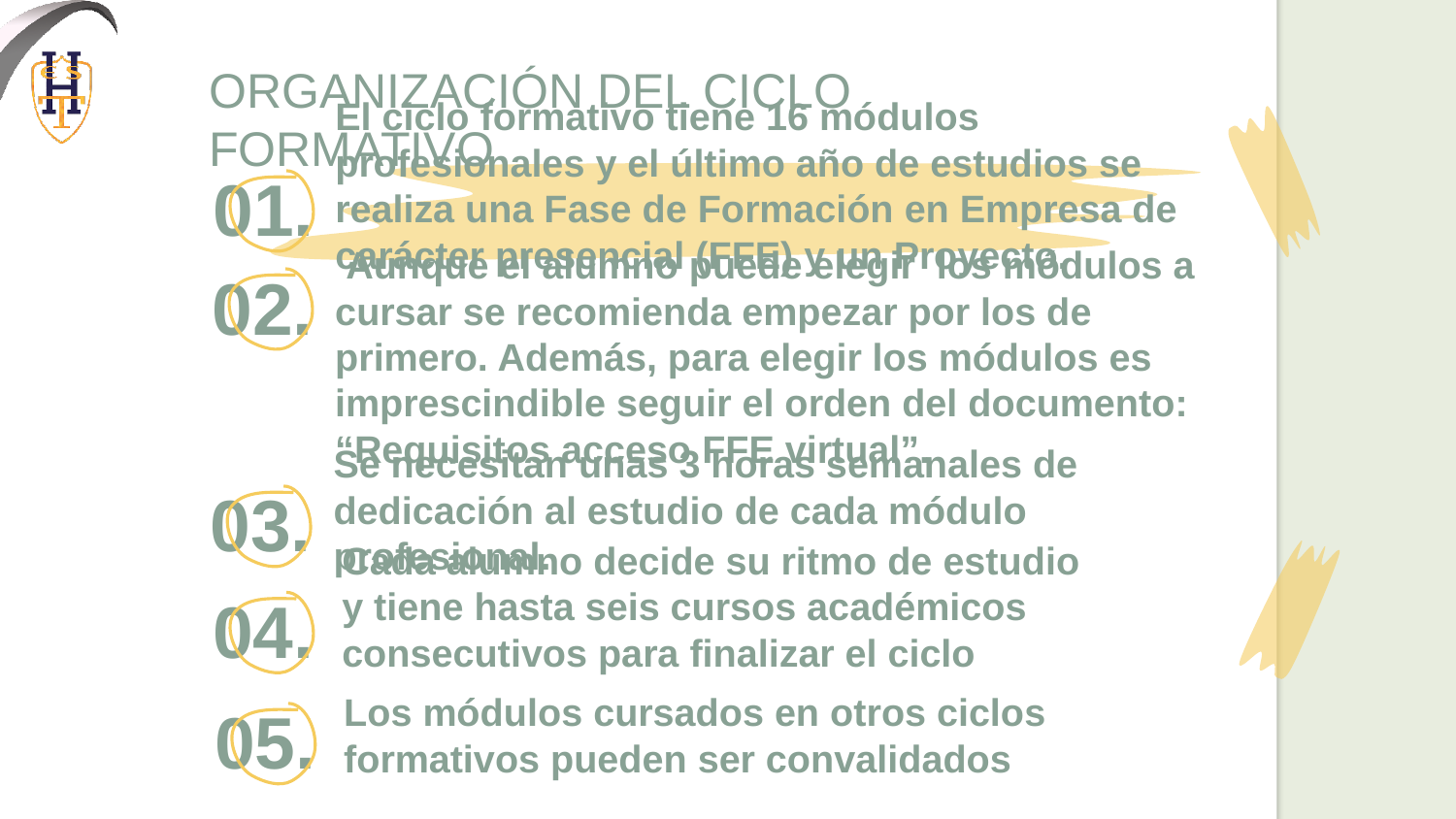

# ORGANIZACIÓN DEL CICLO FORMATIVO

El ciclo formativo tiene 16 módulos profesionales y el último año de estudios se realiza una Fase de Formación en Empresa de carácter presencial (FFE) y un Proyecto.
01.

02.

 Aunque el alumno puede elegir  los módulos a cursar se recomienda empezar por los de primero. Además, para elegir los módulos es imprescindible seguir el orden del documento: “Requisitos acceso FFE virtual”.

03.

Se necesitan unas 3 horas semanales de dedicación al estudio de cada módulo profesional.

04.

Cada alumno decide su ritmo de estudio y tiene hasta seis cursos académicos consecutivos para finalizar el ciclo

05.

Los módulos cursados en otros ciclos formativos pueden ser convalidados